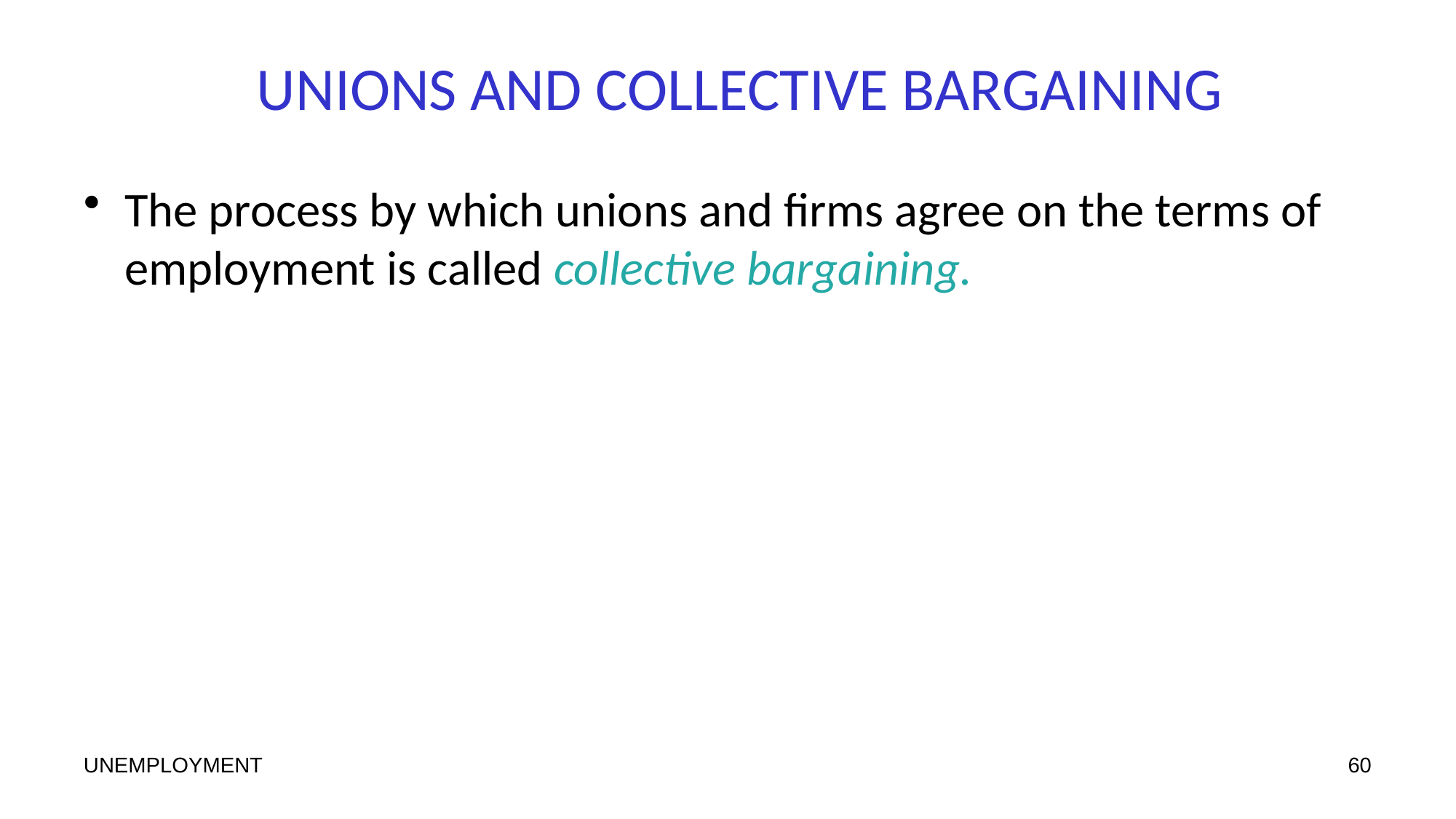

# UNIONS AND COLLECTIVE BARGAINING
The process by which unions and firms agree on the terms of employment is called collective bargaining.
UNEMPLOYMENT
60